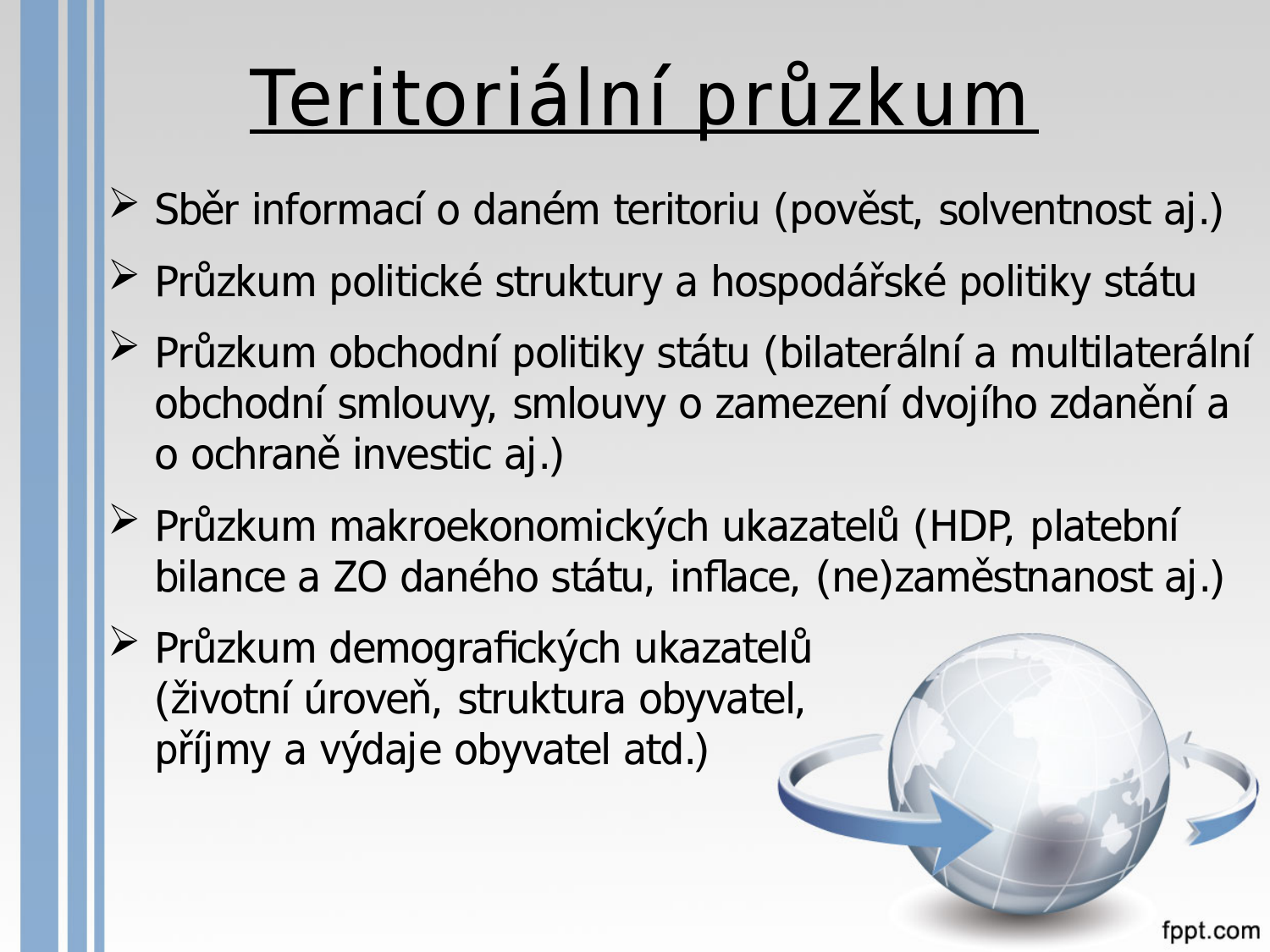

# Teritoriální průzkum
Sběr informací o daném teritoriu (pověst, solventnost aj.)

Průzkum politické struktury a hospodářské politiky státu

Průzkum obchodní politiky státu (bilaterální a multilaterální obchodní smlouvy, smlouvy o zamezení dvojího zdanění a o ochraně investic aj.)

Průzkum makroekonomických ukazatelů (HDP, platební bilance a ZO daného státu, inflace, (ne)zaměstnanost aj.)

Průzkum demografických ukazatelů
(životní úroveň, struktura obyvatel,
příjmy a výdaje obyvatel atd.)